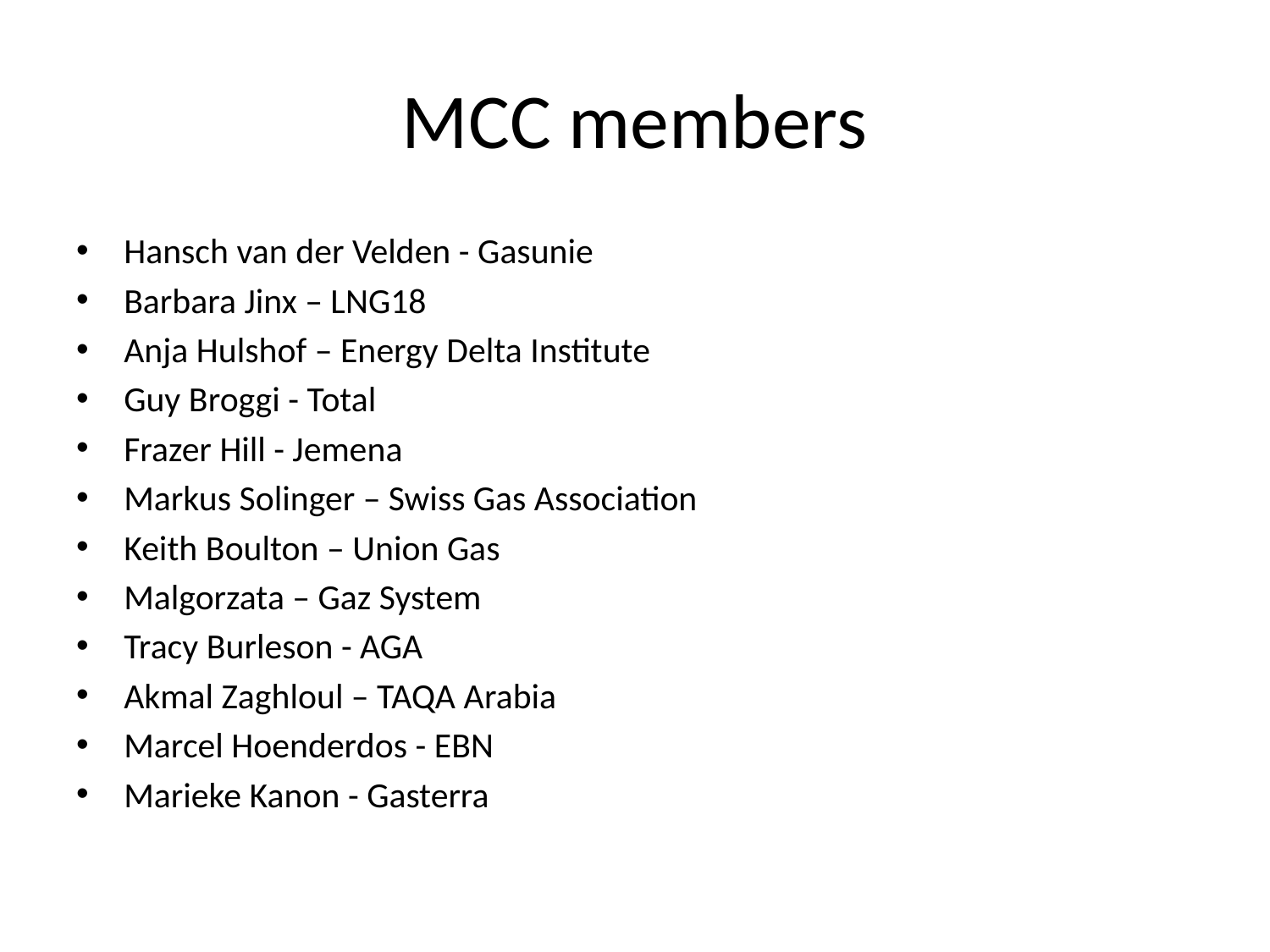

# MCC members
Hansch van der Velden - Gasunie
Barbara Jinx – LNG18
Anja Hulshof – Energy Delta Institute
Guy Broggi - Total
Frazer Hill - Jemena
Markus Solinger – Swiss Gas Association
Keith Boulton – Union Gas
Malgorzata – Gaz System
Tracy Burleson - AGA
Akmal Zaghloul – TAQA Arabia
Marcel Hoenderdos - EBN
Marieke Kanon - Gasterra